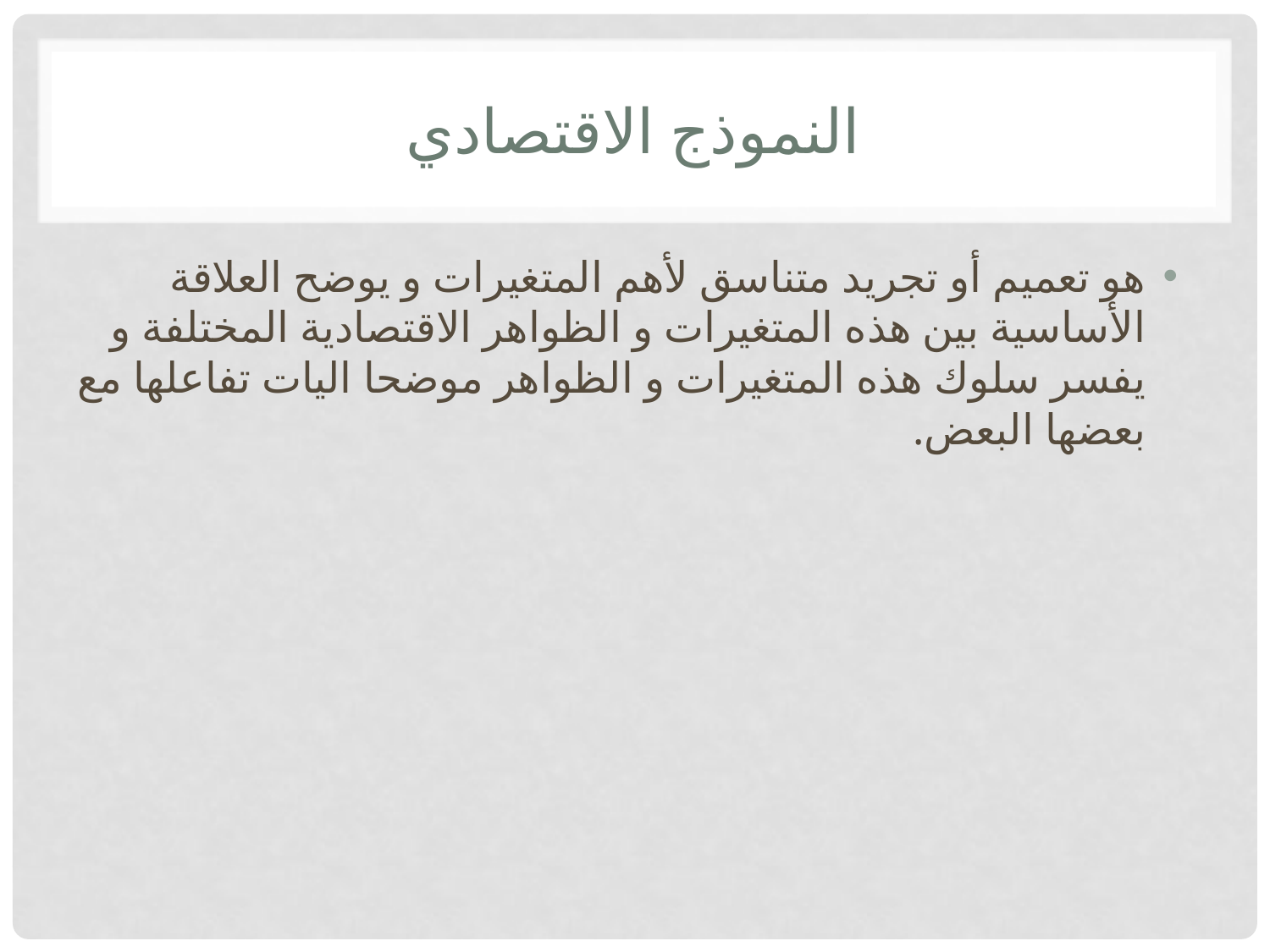

# النموذج الاقتصادي
هو تعميم أو تجريد متناسق لأهم المتغيرات و يوضح العلاقة الأساسية بين هذه المتغيرات و الظواهر الاقتصادية المختلفة و يفسر سلوك هذه المتغيرات و الظواهر موضحا اليات تفاعلها مع بعضها البعض.